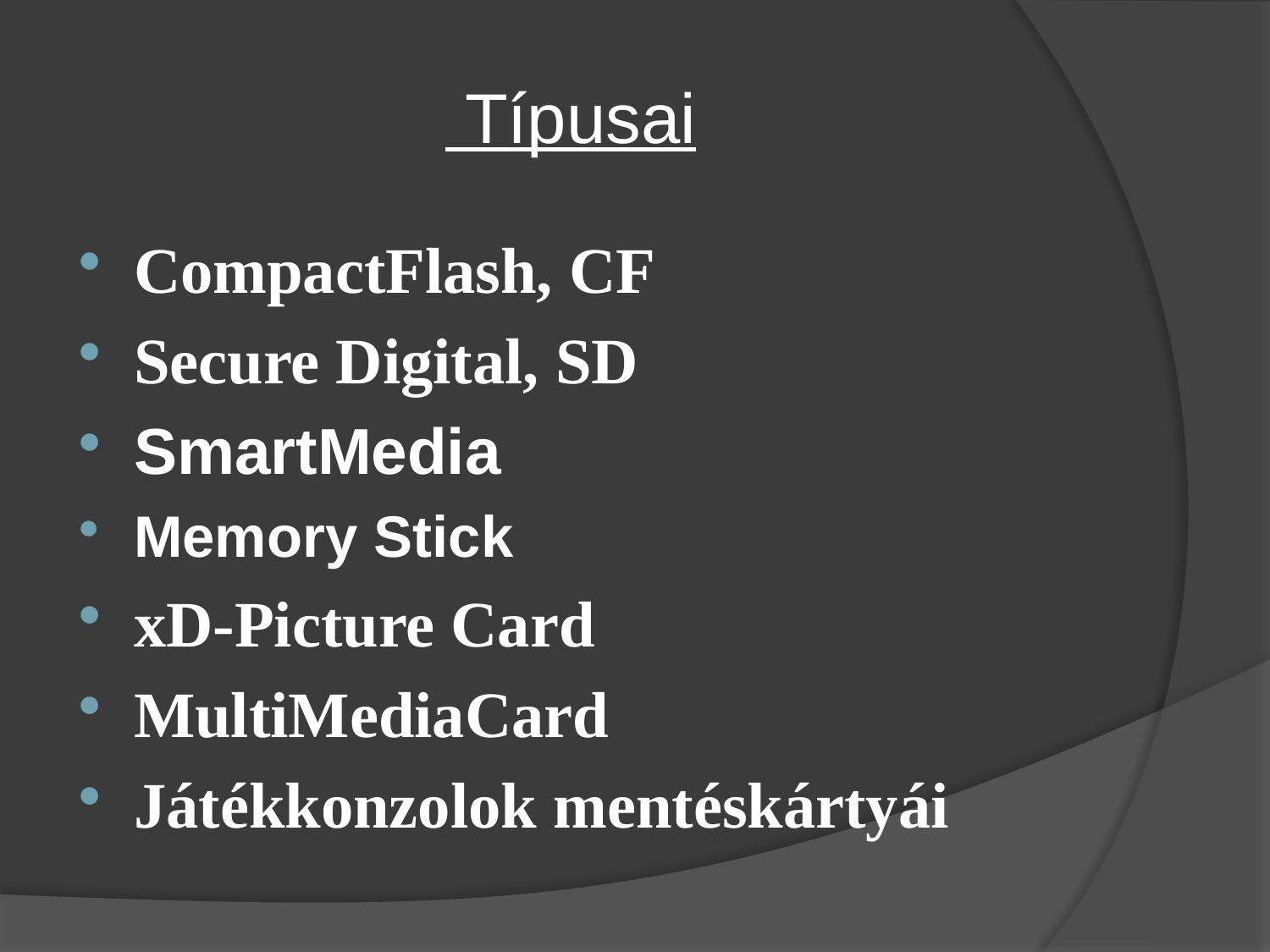

# Típusai
CompactFlash, CF
Secure Digital, SD
SmartMedia
Memory Stick
xD-Picture Card
MultiMediaCard
Játékkonzolok mentéskártyái